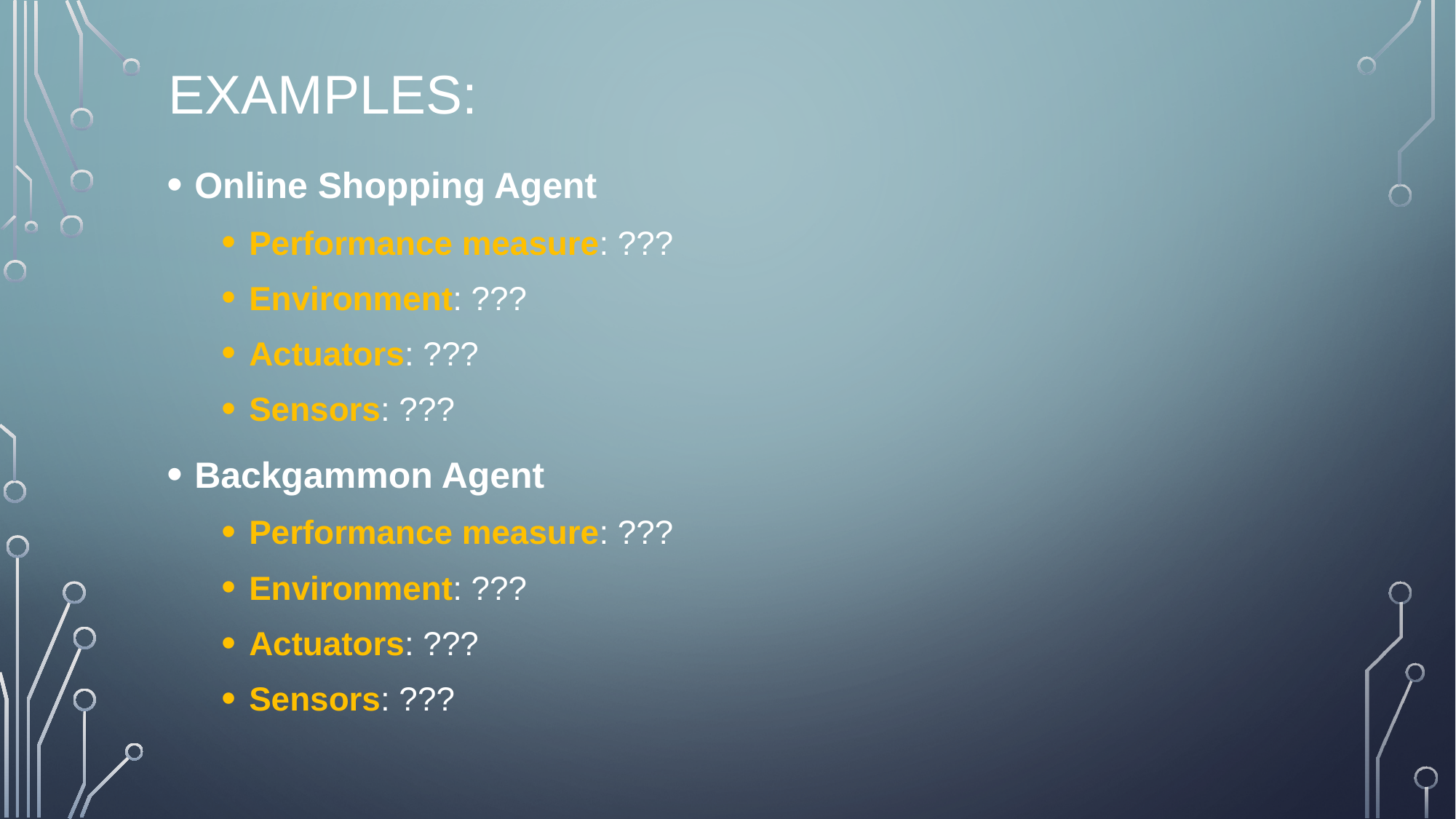

# Examples:
Online Shopping Agent
Performance measure: ???
Environment: ???
Actuators: ???
Sensors: ???
Backgammon Agent
Performance measure: ???
Environment: ???
Actuators: ???
Sensors: ???